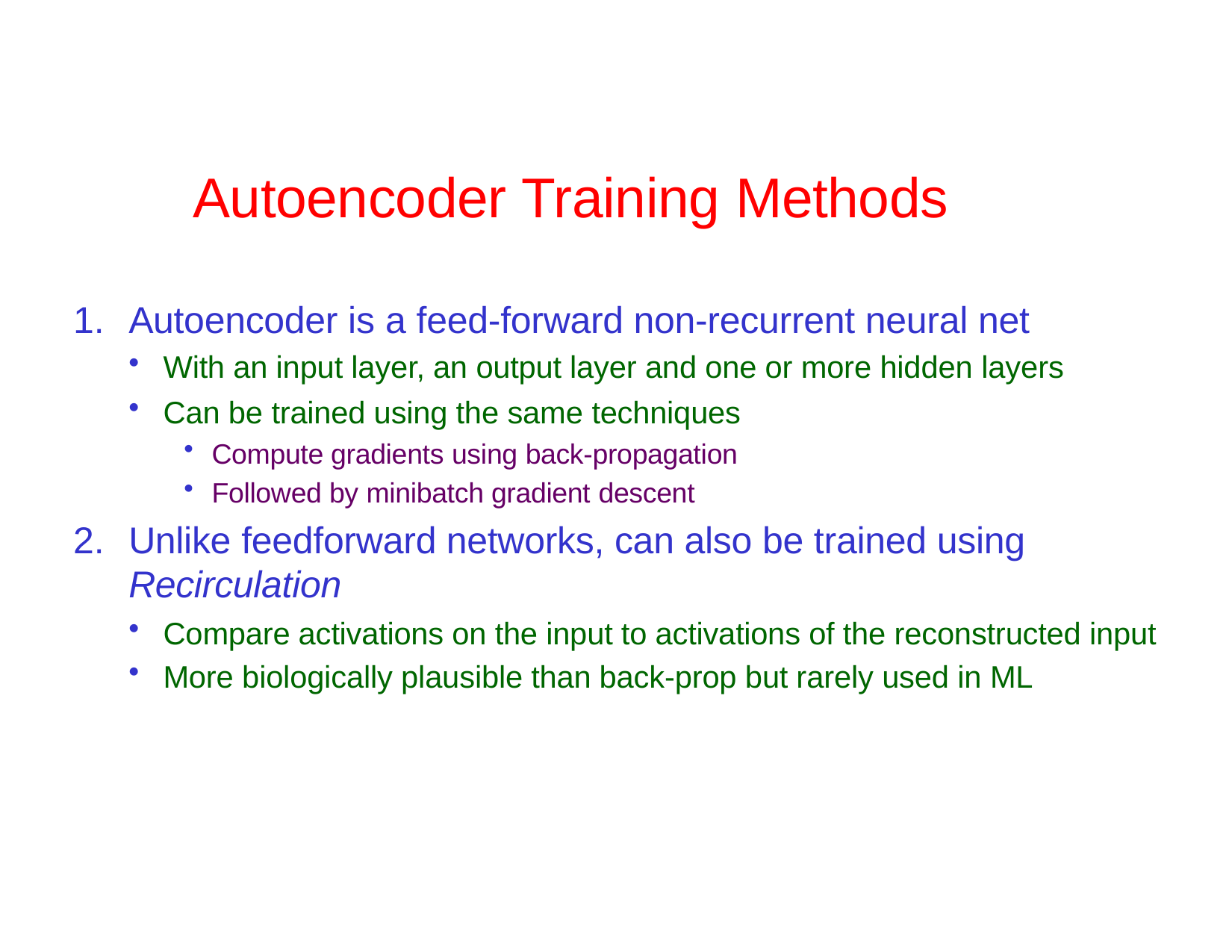

# Autoencoder Training Methods
Autoencoder is a feed-forward non-recurrent neural net
With an input layer, an output layer and one or more hidden layers
Can be trained using the same techniques
Compute gradients using back-propagation
Followed by minibatch gradient descent
Unlike feedforward networks, can also be trained using
Recirculation
Compare activations on the input to activations of the reconstructed input
More biologically plausible than back-prop but rarely used in ML